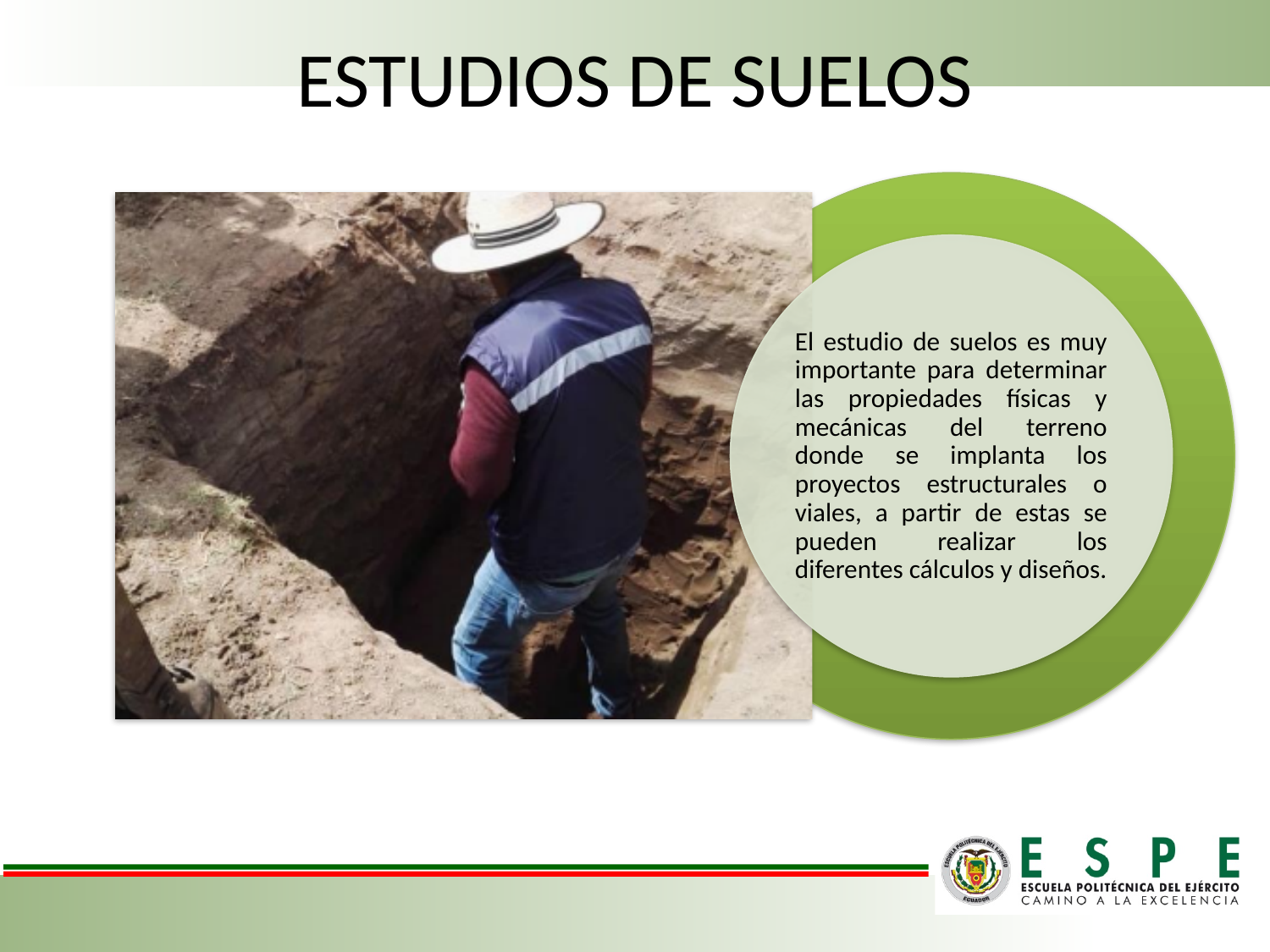

# ESTUDIOS DE SUELOS
El estudio de suelos es muy importante para determinar las propiedades físicas y mecánicas del terreno donde se implanta los proyectos estructurales o viales, a partir de estas se pueden realizar los diferentes cálculos y diseños.